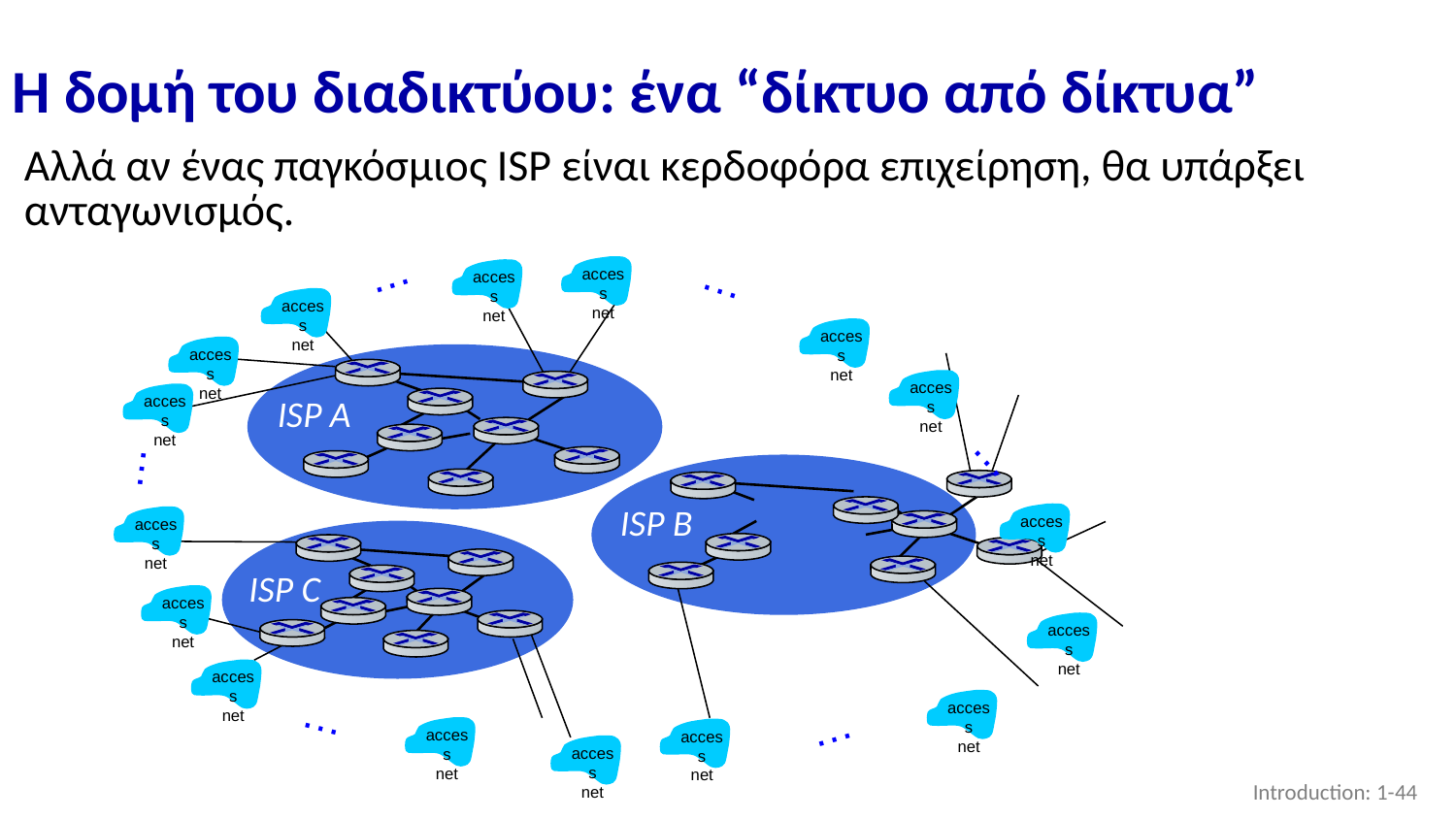

# Η δομή του διαδικτύου: ένα “δίκτυο από δίκτυα”
Αλλά αν ένας παγκόσμιος ISP είναι κερδοφόρα επιχείρηση, θα υπάρξει ανταγωνισμός.
…
…

access
net

access
net

access
net

access
net

access
net

access
net

access
net
…
…

access
net

access
net

access
net

access
net

access
net

access
net
…

access
net

access
net
…

access
net

ISP A

ISP B

ISP C

Introduction: 1-44